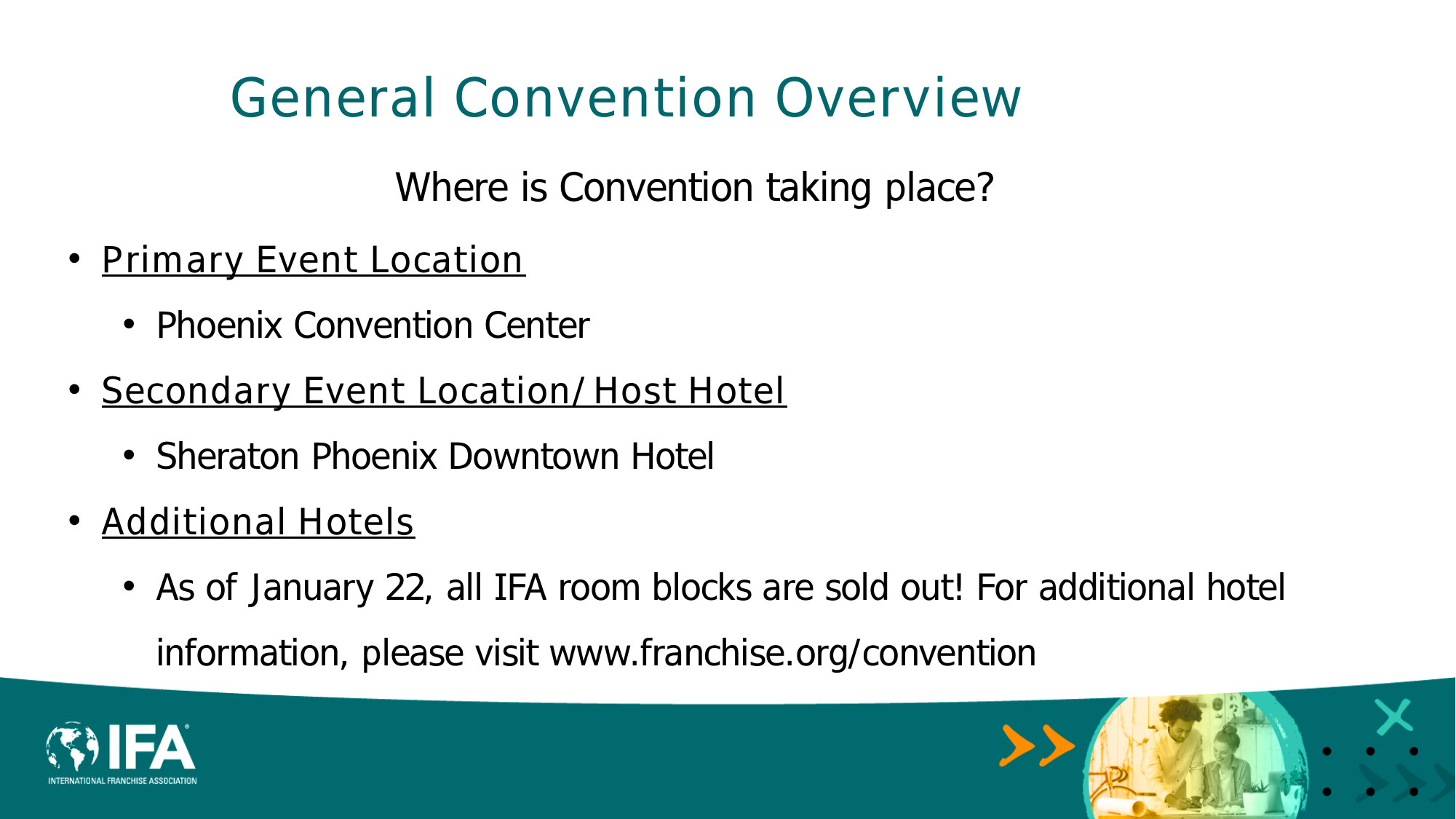

General Convention Overview
Where is Convention taking place?
Primary Event Location
Phoenix Convention Center
Secondary Event Location/Host Hotel
Sheraton Phoenix Downtown Hotel
Additional Hotels
As of January 22, all IFA room blocks are sold out! For additional hotel information, please visit www.franchise.org/convention